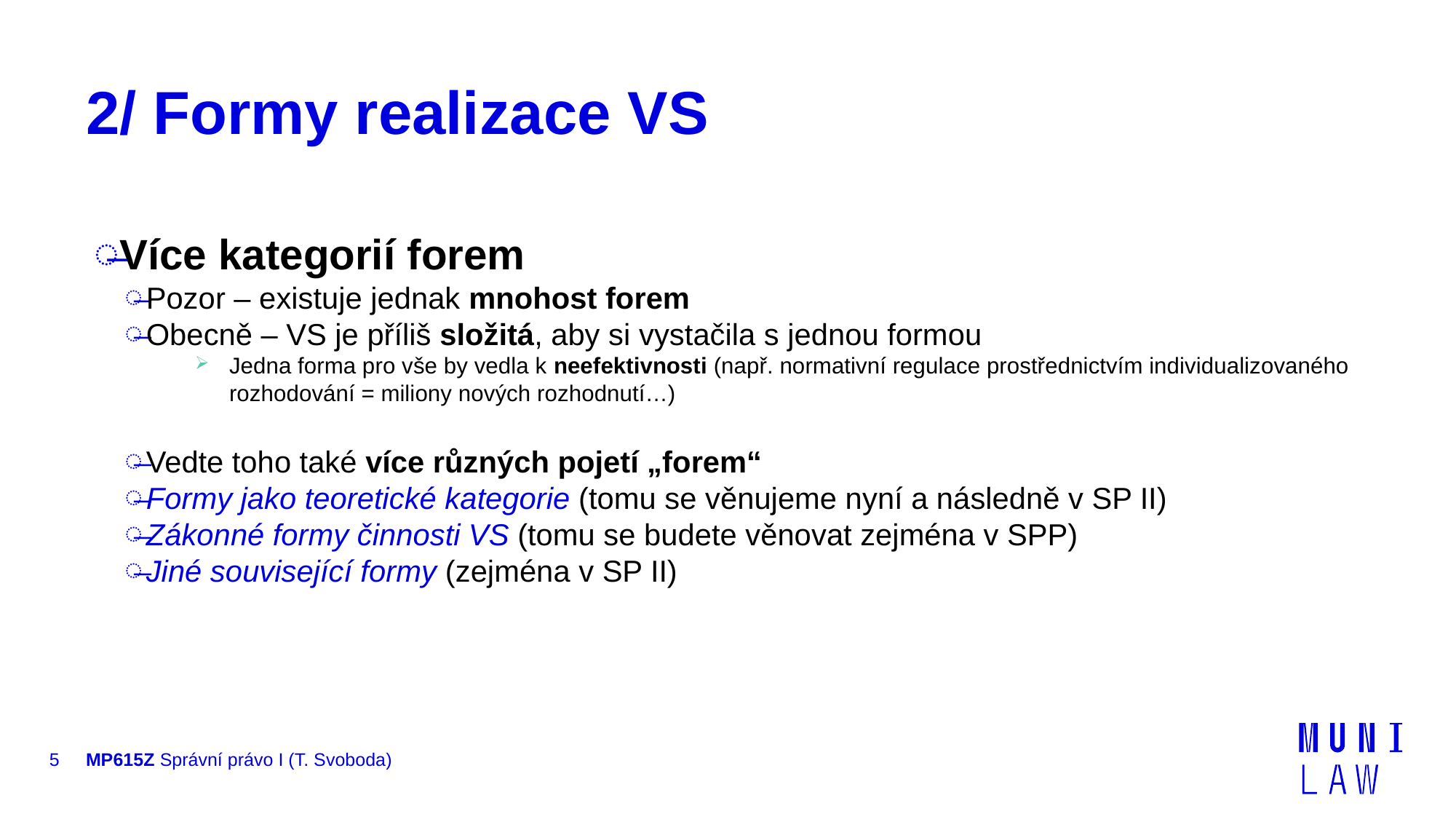

# 2/ Formy realizace VS
Více kategorií forem
Pozor – existuje jednak mnohost forem
Obecně – VS je příliš složitá, aby si vystačila s jednou formou
Jedna forma pro vše by vedla k neefektivnosti (např. normativní regulace prostřednictvím individualizovaného rozhodování = miliony nových rozhodnutí…)

Vedte toho také více různých pojetí „forem“
Formy jako teoretické kategorie (tomu se věnujeme nyní a následně v SP II)
Zákonné formy činnosti VS (tomu se budete věnovat zejména v SPP)
Jiné související formy (zejména v SP II)

5
MP615Z Správní právo I (T. Svoboda)